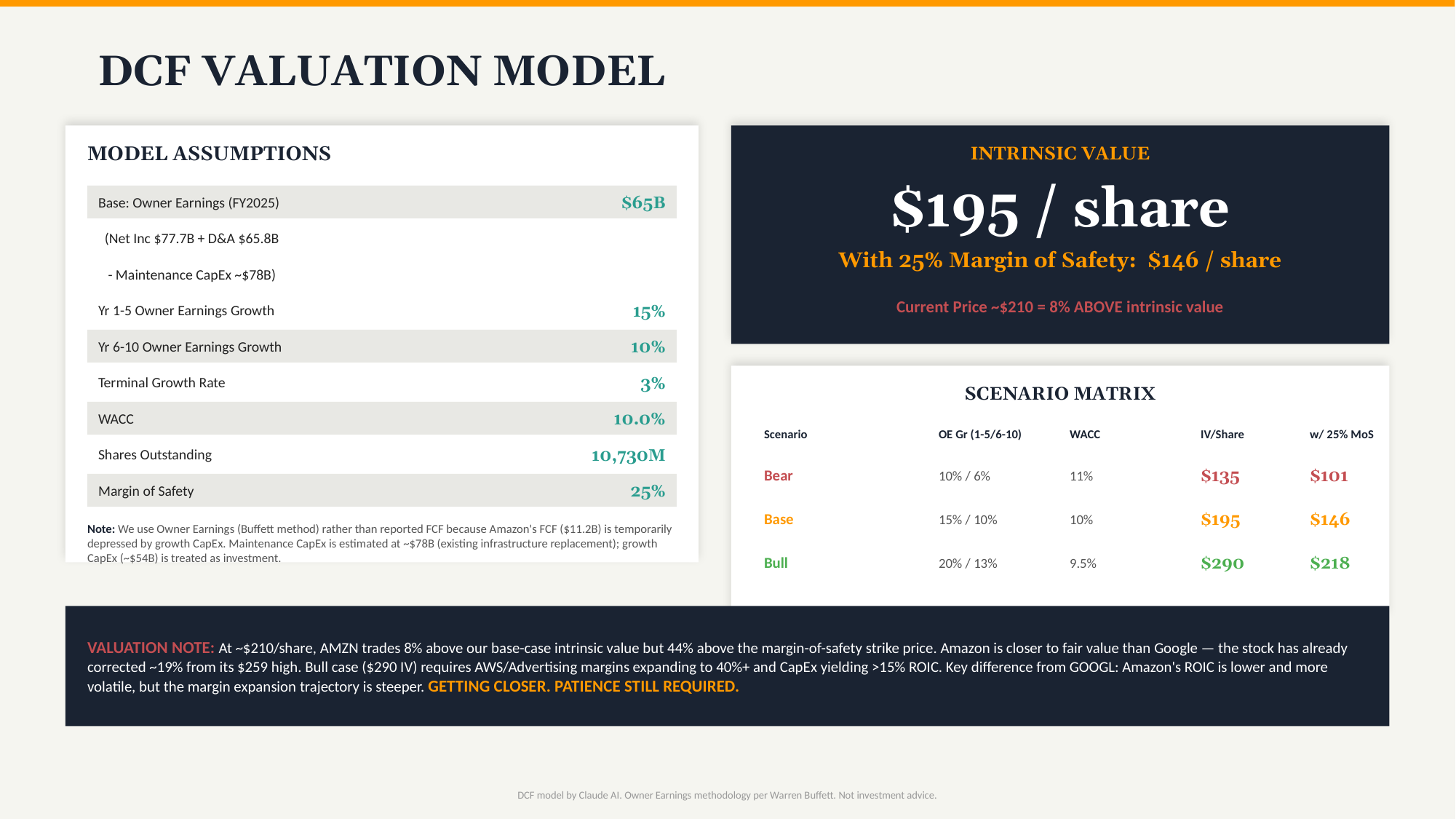

DCF VALUATION MODEL

MODEL ASSUMPTIONS
INTRINSIC VALUE
$195 / share

Base: Owner Earnings (FY2025)
$65B
  (Net Inc $77.7B + D&A $65.8B

With 25% Margin of Safety:  $146 / share
   - Maintenance CapEx ~$78B)

Current Price ~$210 = 8% ABOVE intrinsic value

Yr 1-5 Owner Earnings Growth
15%

Yr 6-10 Owner Earnings Growth
10%

Terminal Growth Rate
3%

SCENARIO MATRIX

WACC
10.0%
Scenario
OE Gr (1-5/6-10)
WACC
IV/Share
w/ 25% MoS

Shares Outstanding
10,730M
Bear
10% / 6%
11%
$135
$101

Margin of Safety
25%
Base
15% / 10%
10%
$195
$146
Note: We use Owner Earnings (Buffett method) rather than reported FCF because Amazon's FCF ($11.2B) is temporarily depressed by growth CapEx. Maintenance CapEx is estimated at ~$78B (existing infrastructure replacement); growth CapEx (~$54B) is treated as investment.
Bull
20% / 13%
9.5%
$290
$218

VALUATION NOTE: At ~$210/share, AMZN trades 8% above our base-case intrinsic value but 44% above the margin-of-safety strike price. Amazon is closer to fair value than Google — the stock has already corrected ~19% from its $259 high. Bull case ($290 IV) requires AWS/Advertising margins expanding to 40%+ and CapEx yielding >15% ROIC. Key difference from GOOGL: Amazon's ROIC is lower and more volatile, but the margin expansion trajectory is steeper. GETTING CLOSER. PATIENCE STILL REQUIRED.
DCF model by Claude AI. Owner Earnings methodology per Warren Buffett. Not investment advice.